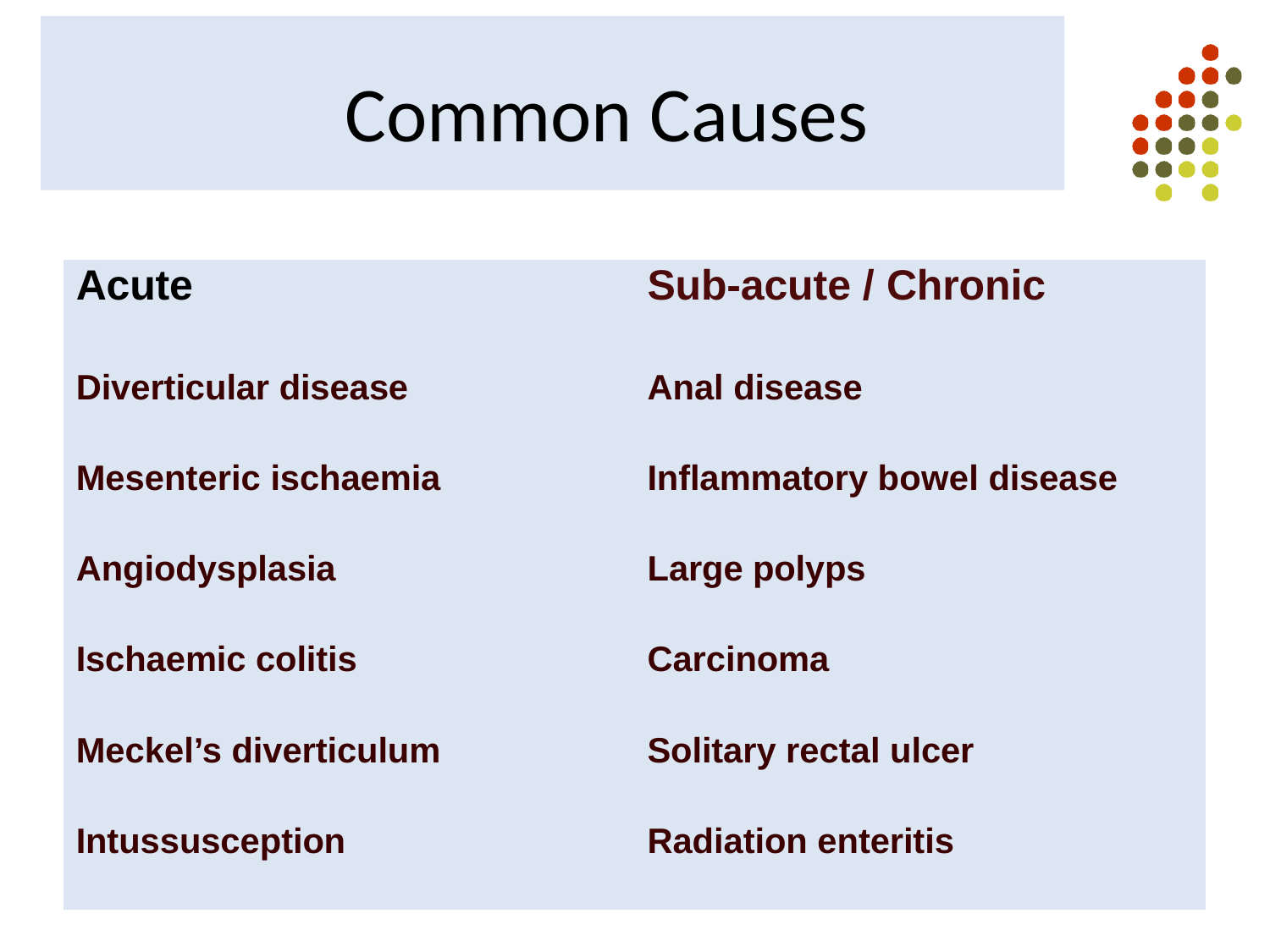

# Common Causes

| Acute | Sub-acute / Chronic |
| --- | --- |
| Diverticular disease | Anal disease |
| Mesenteric ischaemia | Inflammatory bowel disease |
| Angiodysplasia | Large polyps |
| Ischaemic colitis | Carcinoma |
| Meckel’s diverticulum | Solitary rectal ulcer |
| Intussusception | Radiation enteritis |